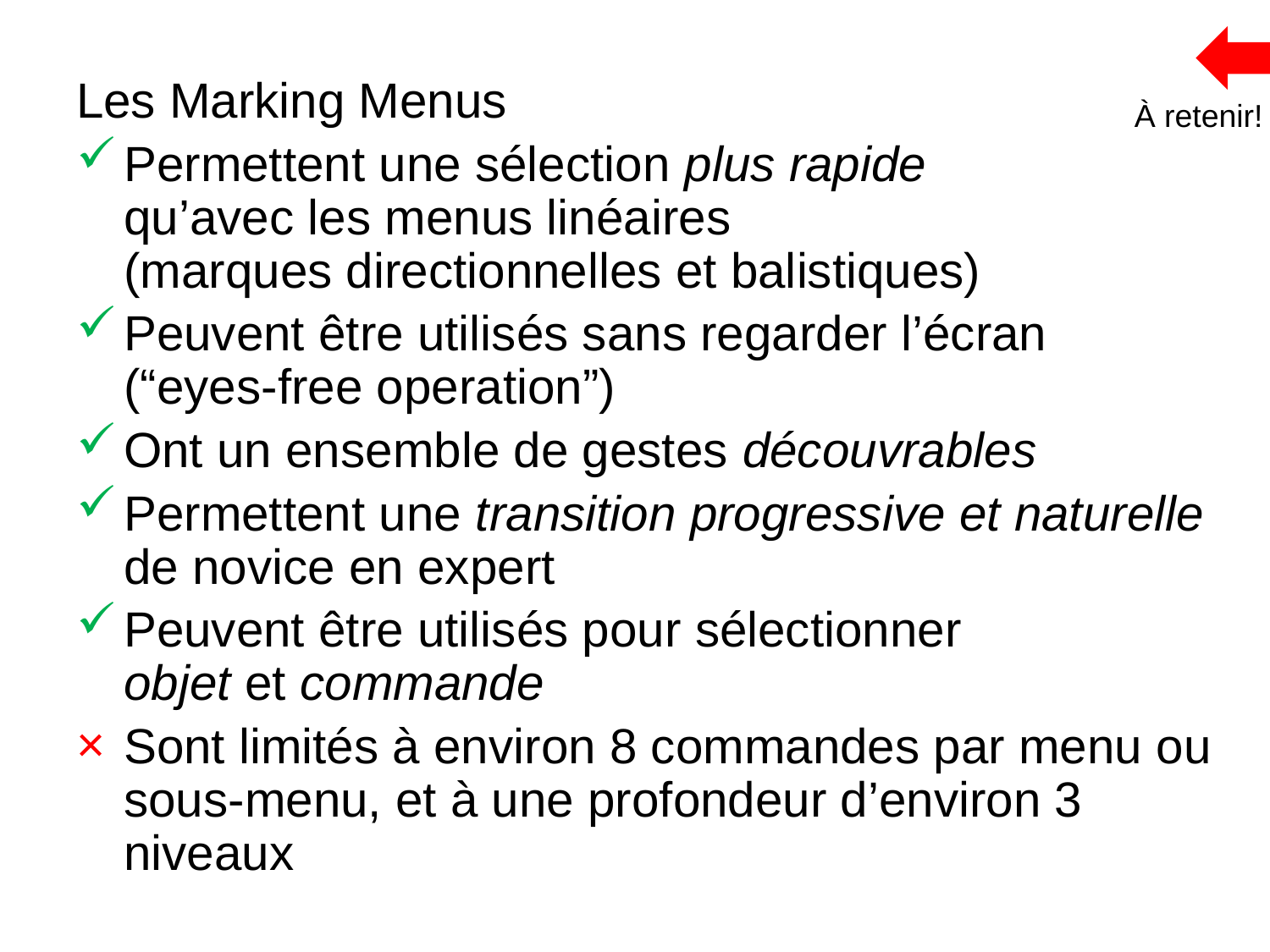

Les Marking Menus
Permettent une sélection plus rapide
qu’avec les menus linéaires
(marques directionnelles et balistiques)
Peuvent être utilisés sans regarder l’écran
(“eyes-free operation”)
Ont un ensemble de gestes découvrables
Permettent une transition progressive et naturelle de novice en expert
Peuvent être utilisés pour sélectionner
objet et commande
Sont limités à environ 8 commandes par menu ou sous-menu, et à une profondeur d’environ 3 niveaux

À retenir!